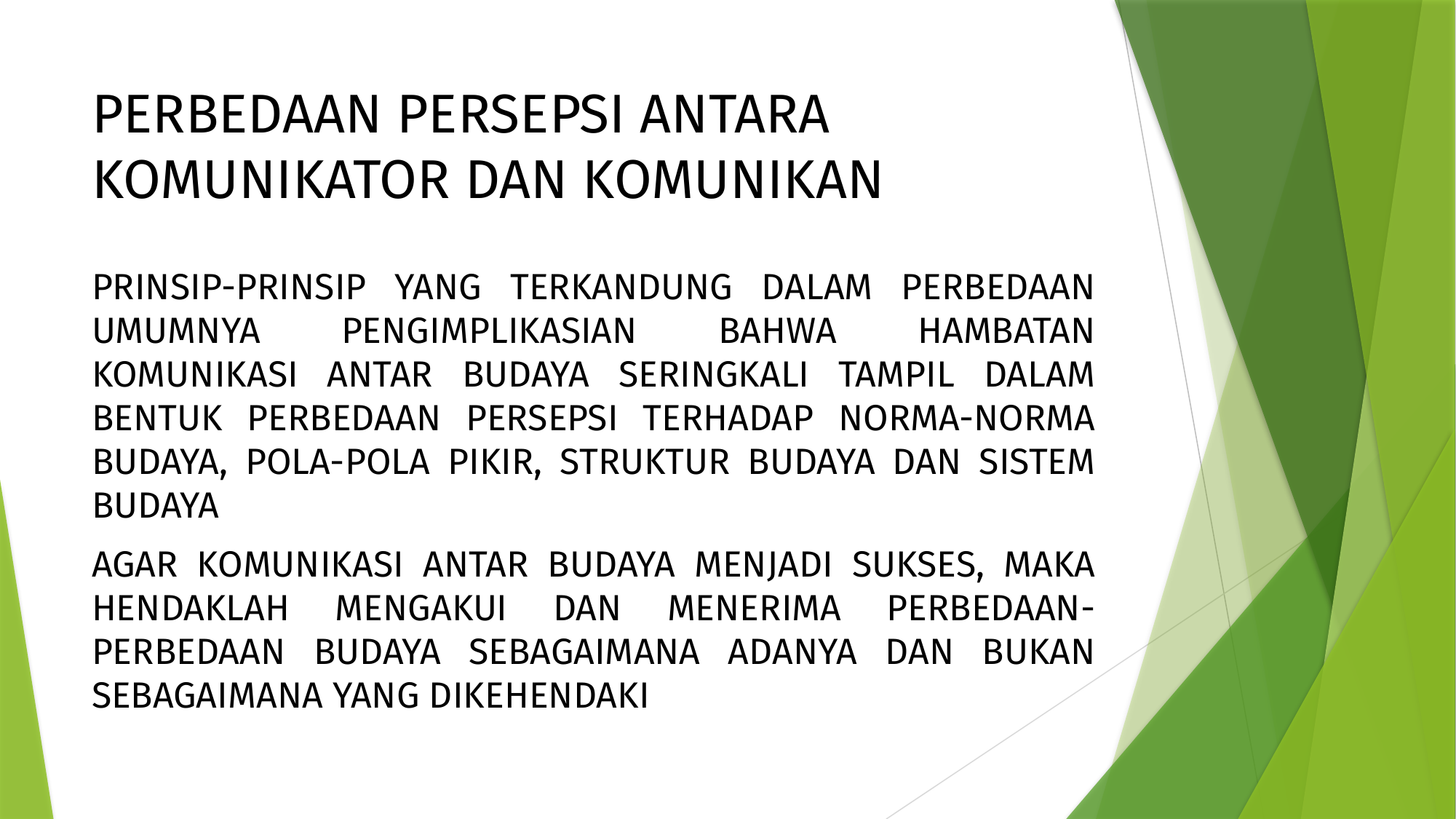

# PERBEDAAN PERSEPSI ANTARA KOMUNIKATOR DAN KOMUNIKAN
PRINSIP-PRINSIP YANG TERKANDUNG DALAM PERBEDAAN UMUMNYA PENGIMPLIKASIAN BAHWA HAMBATAN KOMUNIKASI ANTAR BUDAYA SERINGKALI TAMPIL DALAM BENTUK PERBEDAAN PERSEPSI TERHADAP NORMA-NORMA BUDAYA, POLA-POLA PIKIR, STRUKTUR BUDAYA DAN SISTEM BUDAYA
AGAR KOMUNIKASI ANTAR BUDAYA MENJADI SUKSES, MAKA HENDAKLAH MENGAKUI DAN MENERIMA PERBEDAAN-PERBEDAAN BUDAYA SEBAGAIMANA ADANYA DAN BUKAN SEBAGAIMANA YANG DIKEHENDAKI